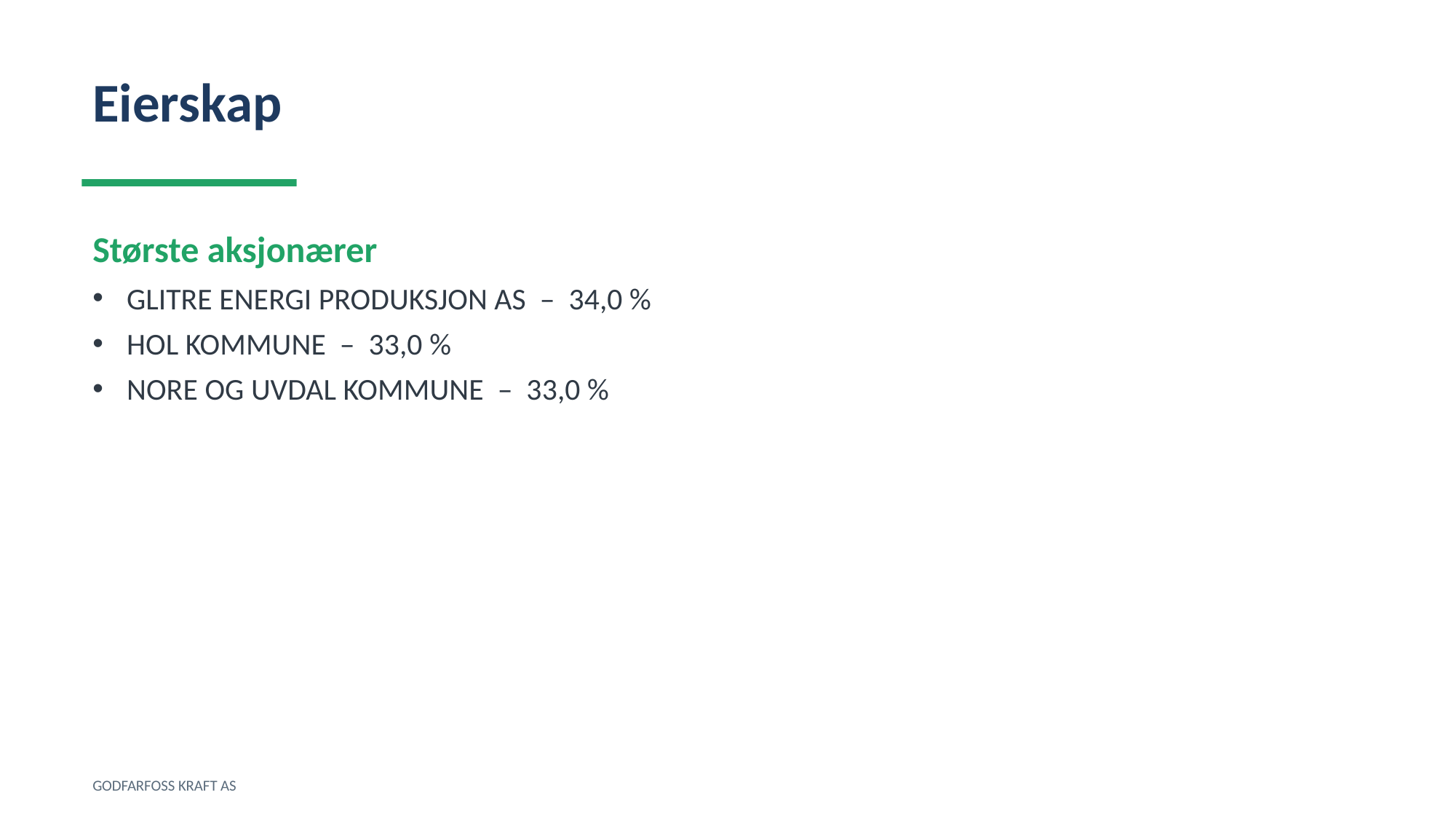

Eierskap

Største aksjonærer
GLITRE ENERGI PRODUKSJON AS  –  34,0 %
HOL KOMMUNE  –  33,0 %
NORE OG UVDAL KOMMUNE  –  33,0 %
GODFARFOSS KRAFT AS